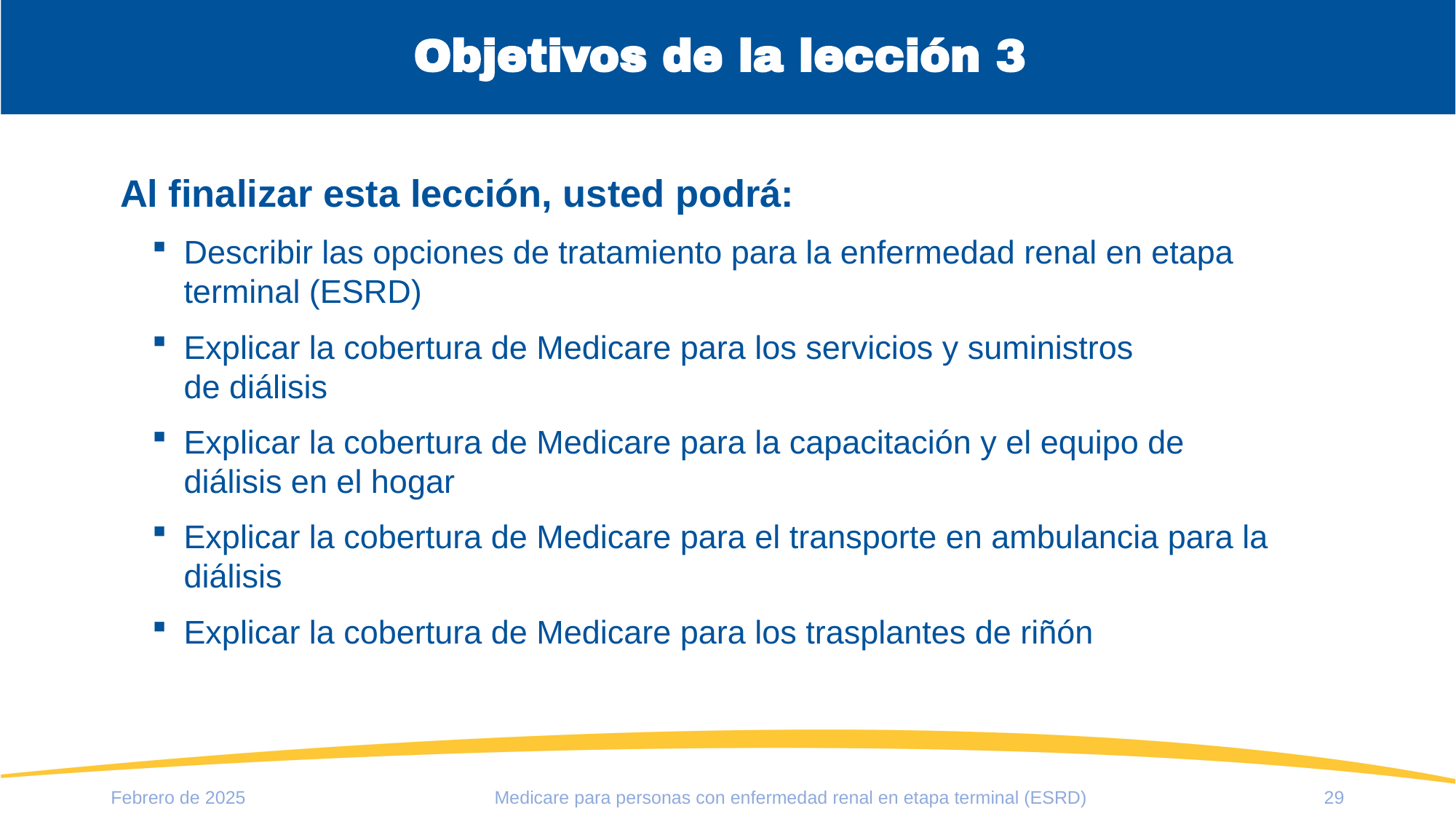

# Objetivos de la lección 3
Al finalizar esta lección, usted podrá:
Describir las opciones de tratamiento para la enfermedad renal en etapa terminal (ESRD)
Explicar la cobertura de Medicare para los servicios y suministros
de diálisis
Explicar la cobertura de Medicare para la capacitación y el equipo de diálisis en el hogar
Explicar la cobertura de Medicare para el transporte en ambulancia para la diálisis
Explicar la cobertura de Medicare para los trasplantes de riñón
Febrero de 2025
Medicare para personas con enfermedad renal en etapa terminal (ESRD)
29